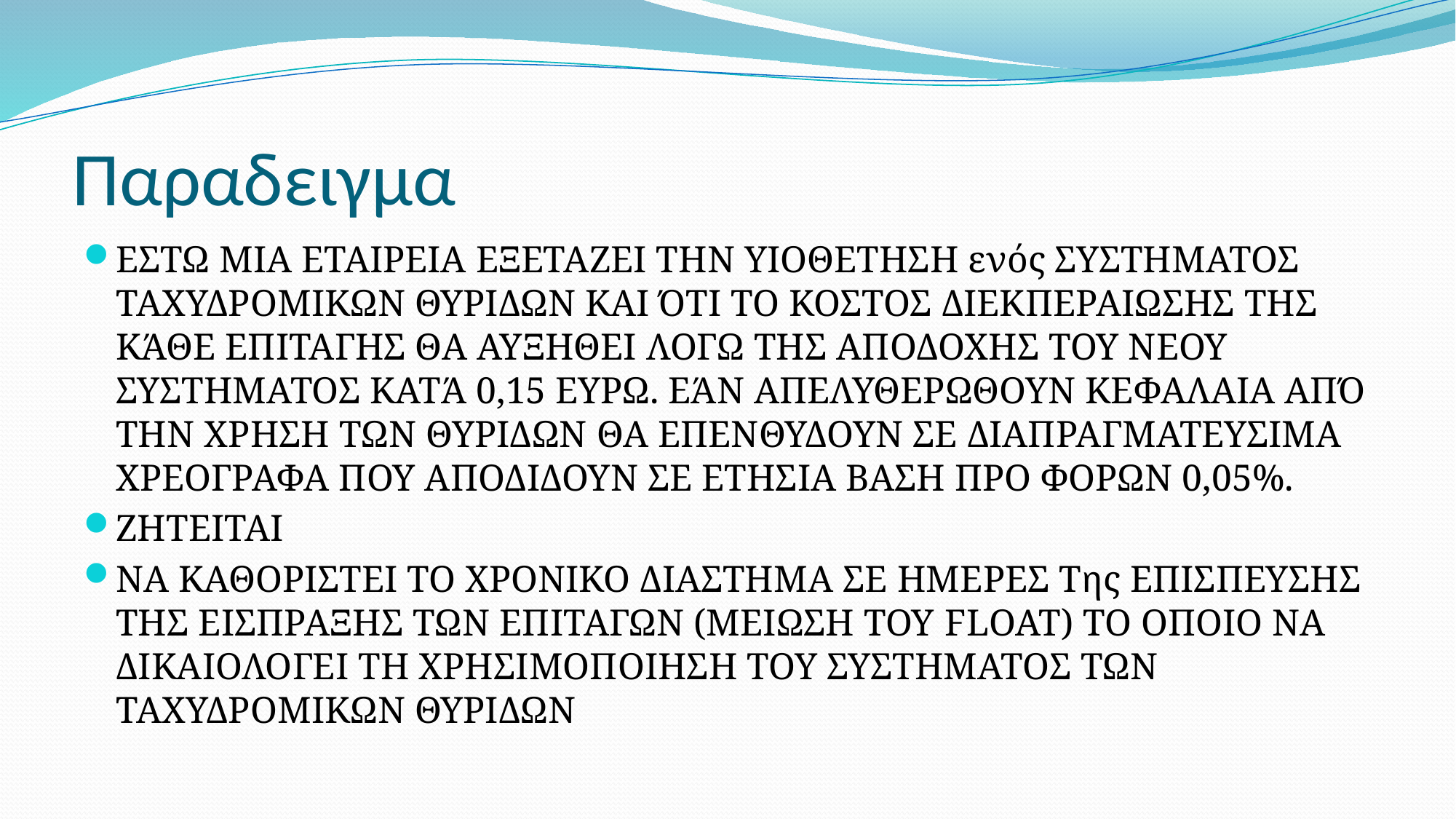

# Παραδειγμα
ΕΣΤΩ ΜΙΑ ΕΤΑΙΡΕΙΑ ΕΞΕΤΑΖΕΙ ΤΗΝ ΥΙΟΘΕΤΗΣΗ ενός ΣΥΣΤΗΜΑΤΟΣ ΤΑΧΥΔΡΟΜΙΚΩΝ ΘΥΡΙΔΩΝ ΚΑΙ ΌΤΙ ΤΟ ΚΟΣΤΟΣ ΔΙΕΚΠΕΡΑΙΩΣΗΣ ΤΗΣ ΚΆΘΕ ΕΠΙΤΑΓΗΣ ΘΑ ΑΥΞΗΘΕΙ ΛΟΓΩ ΤΗΣ ΑΠΟΔΟΧΗΣ ΤΟΥ ΝΕΟΥ ΣΥΣΤΗΜΑΤΟΣ ΚΑΤΆ 0,15 ΕΥΡΩ. ΕΆΝ ΑΠΕΛΥΘΕΡΩΘΟΥΝ ΚΕΦΑΛΑΙΑ ΑΠΌ ΤΗΝ ΧΡΗΣΗ ΤΩΝ ΘΥΡΙΔΩΝ ΘΑ ΕΠΕΝΘΥΔΟΥΝ ΣΕ ΔΙΑΠΡΑΓΜΑΤΕΥΣΙΜΑ ΧΡΕΟΓΡΑΦΑ ΠΟΥ ΑΠΟΔΙΔΟΥΝ ΣΕ ΕΤΗΣΙΑ ΒΑΣΗ ΠΡΟ ΦΟΡΩΝ 0,05%.
ΖΗΤΕΙΤΑΙ
ΝΑ ΚΑΘΟΡΙΣΤΕΙ ΤΟ ΧΡΟΝΙΚΟ ΔΙΑΣΤΗΜΑ ΣΕ ΗΜΕΡΕΣ Της ΕΠΙΣΠΕΥΣΗΣ ΤΗΣ ΕΙΣΠΡΑΞΗΣ ΤΩΝ ΕΠΙΤΑΓΩΝ (ΜΕΙΩΣΗ ΤΟΥ FLOAT) ΤΟ ΟΠΟΙΟ ΝΑ ΔΙΚΑΙΟΛΟΓΕΙ ΤΗ ΧΡΗΣΙΜΟΠΟΙΗΣΗ ΤΟΥ ΣΥΣΤΗΜΑΤΟΣ ΤΩΝ ΤΑΧΥΔΡΟΜΙΚΩΝ ΘΥΡΙΔΩΝ